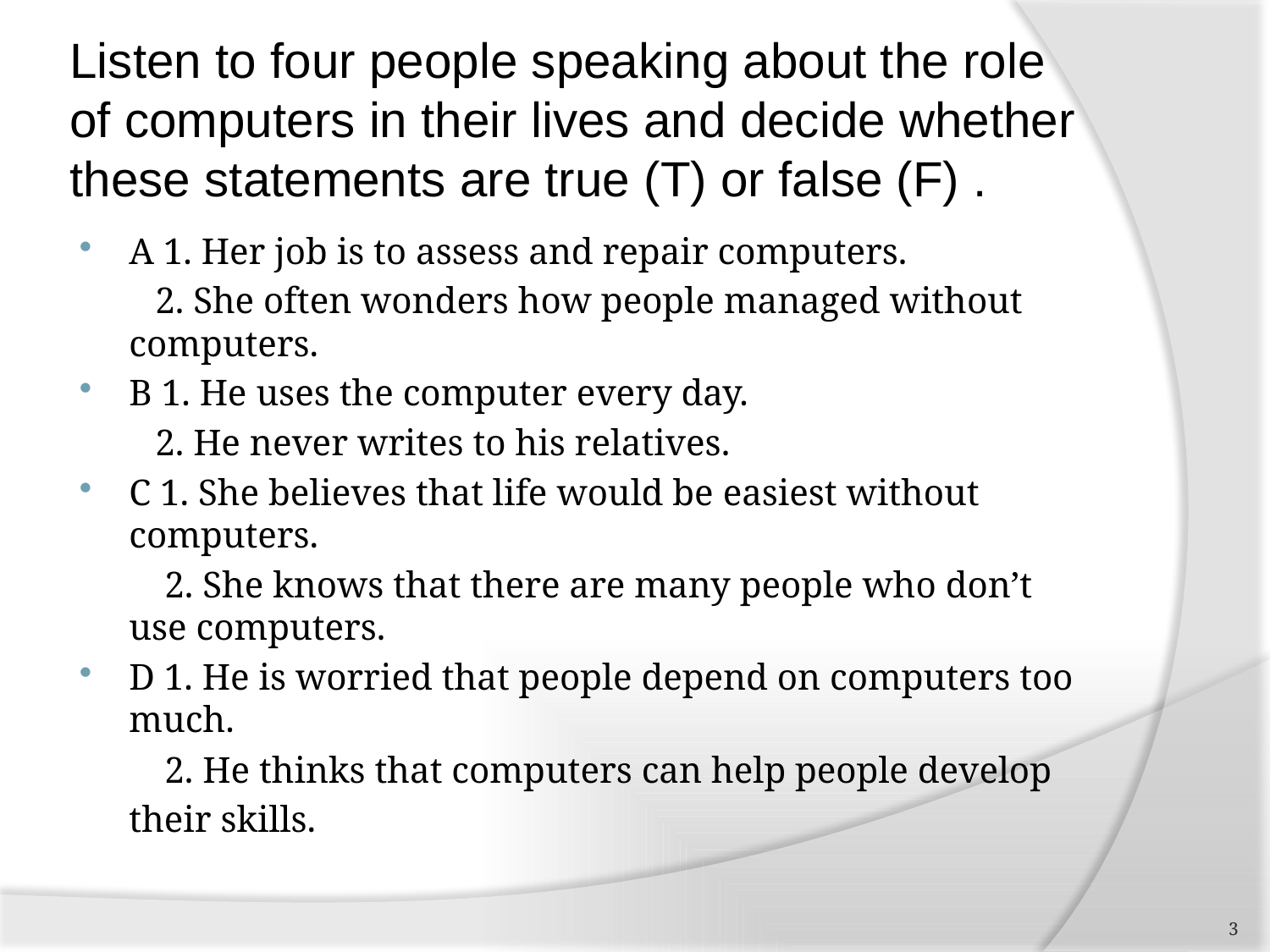

# Listen to four people speaking about the role of computers in their lives and decide whether these statements are true (T) or false (F) .
A 1. Her job is to assess and repair computers.
        2. She often wonders how people managed without computers.
B 1. He uses the computer every day.
        2. He never writes to his relatives.
C 1. She believes that life would be easiest without computers.
         2. She knows that there are many people who don’t use computers.
D 1. He is worried that people depend on computers too much.
         2. He thinks that computers can help people develop their skills.
3